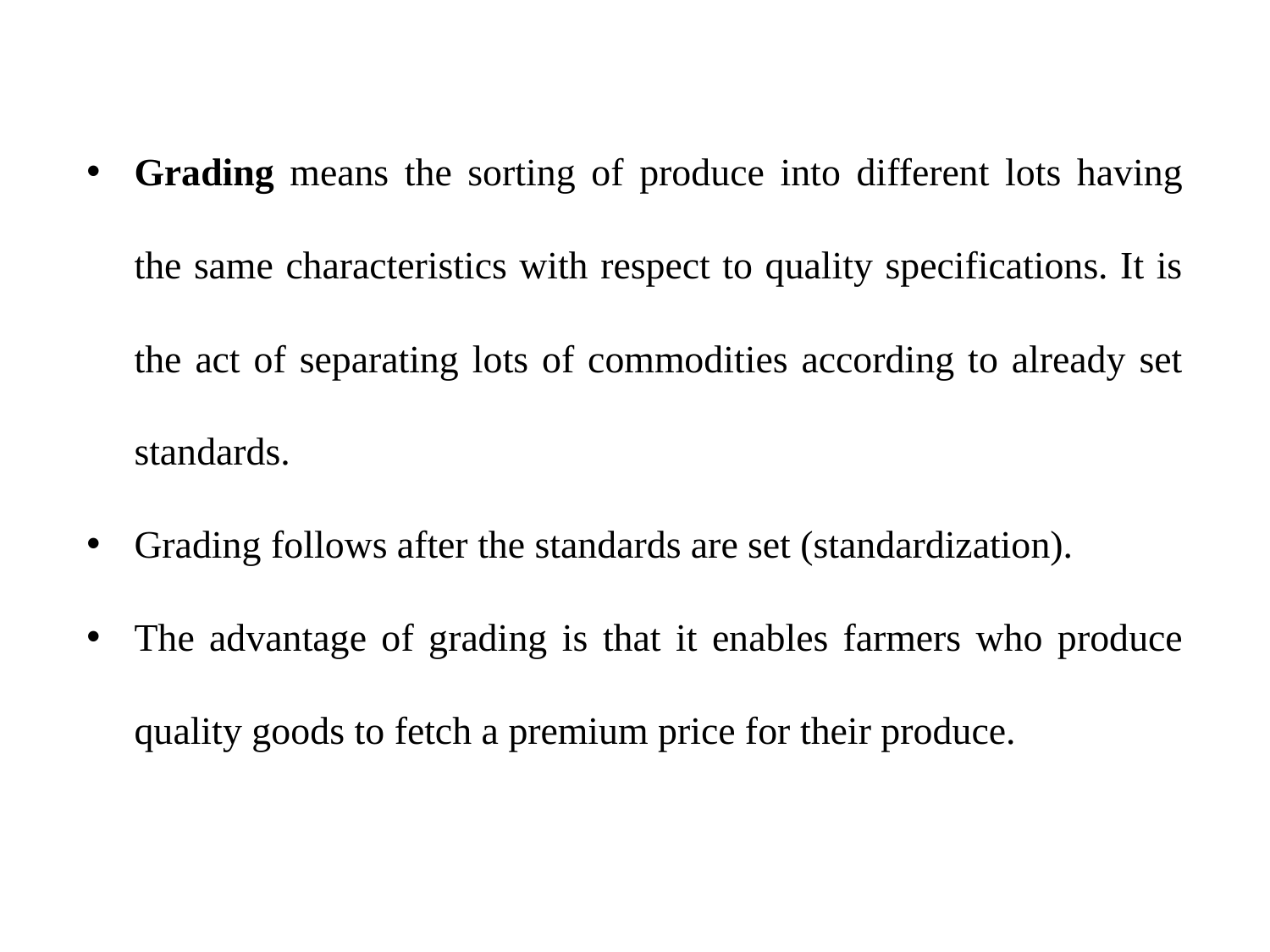

Grading means the sorting of produce into different lots having the same characteristics with respect to quality specifications. It is the act of separating lots of commodities according to already set standards.
Grading follows after the standards are set (standardization).
The advantage of grading is that it enables farmers who produce quality goods to fetch a premium price for their produce.